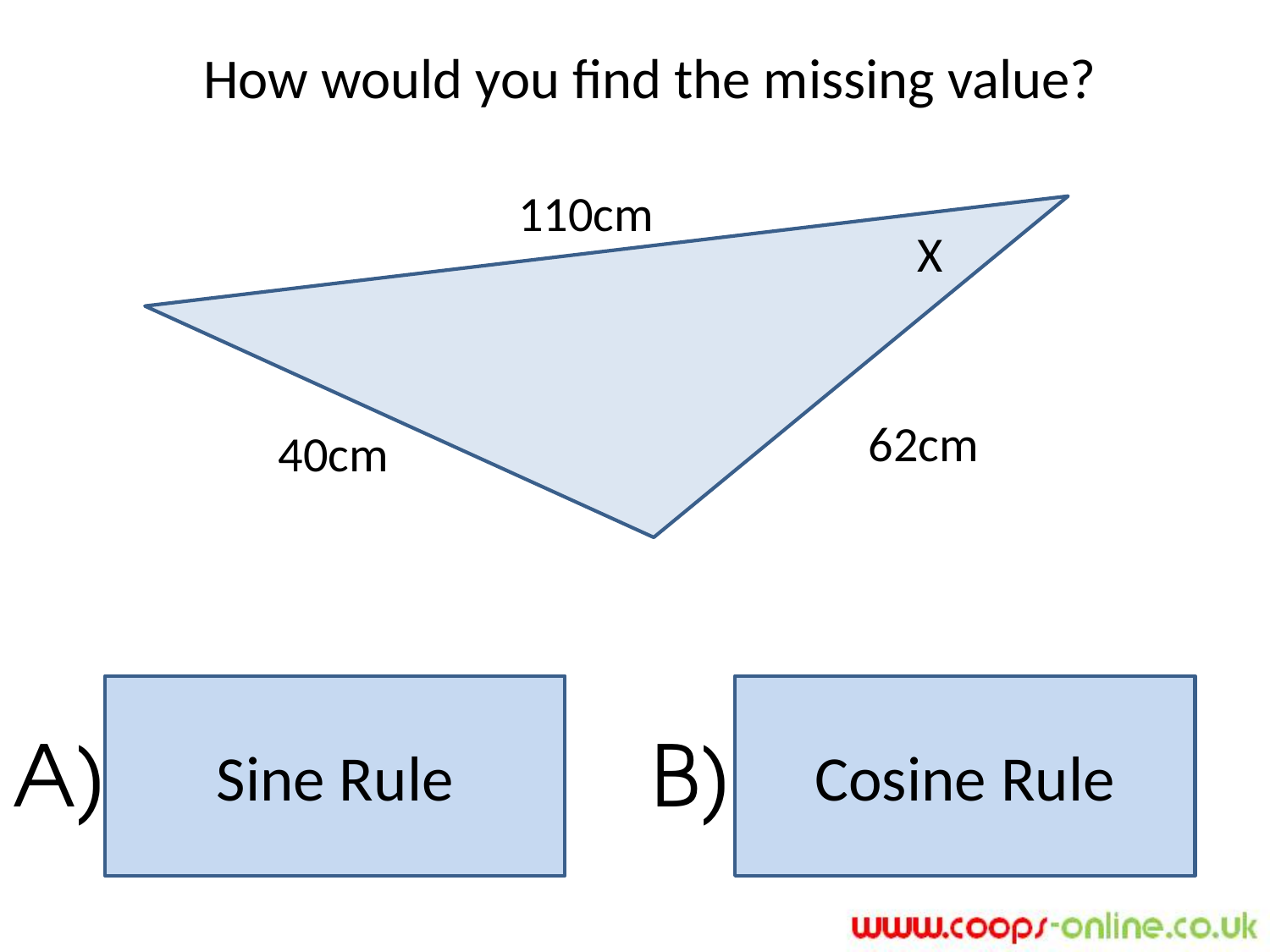

How would you find the missing value?
110cm

X
62cm
40cm
Sine Rule
Cosine Rule
A)
B)